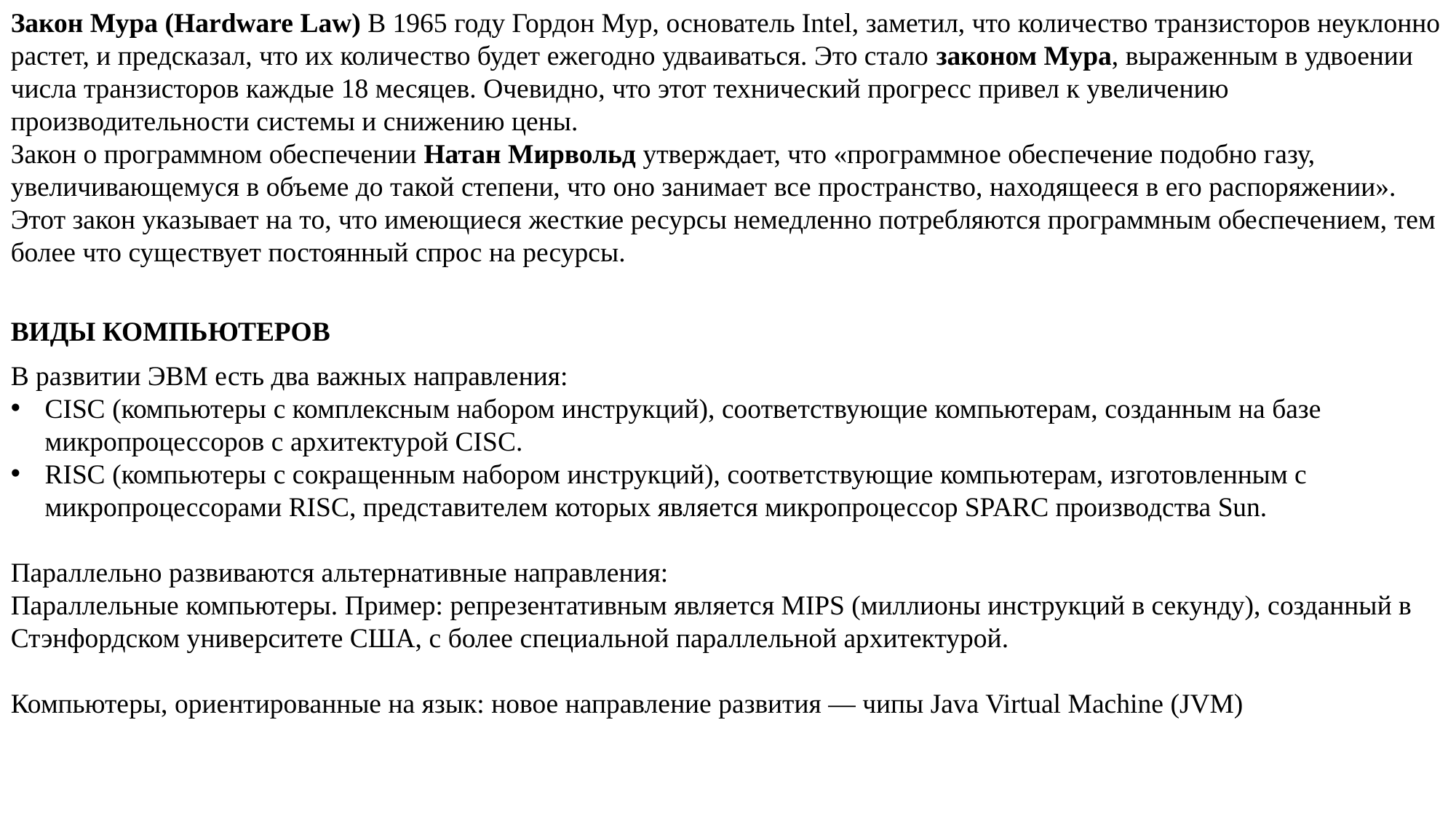

Закон Мура (Hardware Law) В 1965 году Гордон Мур, основатель Intel, заметил, что количество транзисторов неуклонно растет, и предсказал, что их количество будет ежегодно удваиваться. Это стало законом Мура, выраженным в удвоении числа транзисторов каждые 18 месяцев. Очевидно, что этот технический прогресс привел к увеличению производительности системы и снижению цены.
Закон о программном обеспечении Натан Мирвольд утверждает, что «программное обеспечение подобно газу, увеличивающемуся в объеме до такой степени, что оно занимает все пространство, находящееся в его распоряжении». Этот закон указывает на то, что имеющиеся жесткие ресурсы немедленно потребляются программным обеспечением, тем более что существует постоянный спрос на ресурсы.
ВИДЫ КОМПЬЮТЕРОВ
В развитии ЭВМ есть два важных направления:
CISC (компьютеры с комплексным набором инструкций), соответствующие компьютерам, созданным на базе микропроцессоров с архитектурой CISC.
RISC (компьютеры с сокращенным набором инструкций), соответствующие компьютерам, изготовленным с микропроцессорами RISC, представителем которых является микропроцессор SPARC производства Sun.

Параллельно развиваются альтернативные направления:
Параллельные компьютеры. Пример: репрезентативным является MIPS (миллионы инструкций в секунду), созданный в Стэнфордском университете США, с более специальной параллельной архитектурой.

Компьютеры, ориентированные на язык: новое направление развития — чипы Java Virtual Machine (JVM)